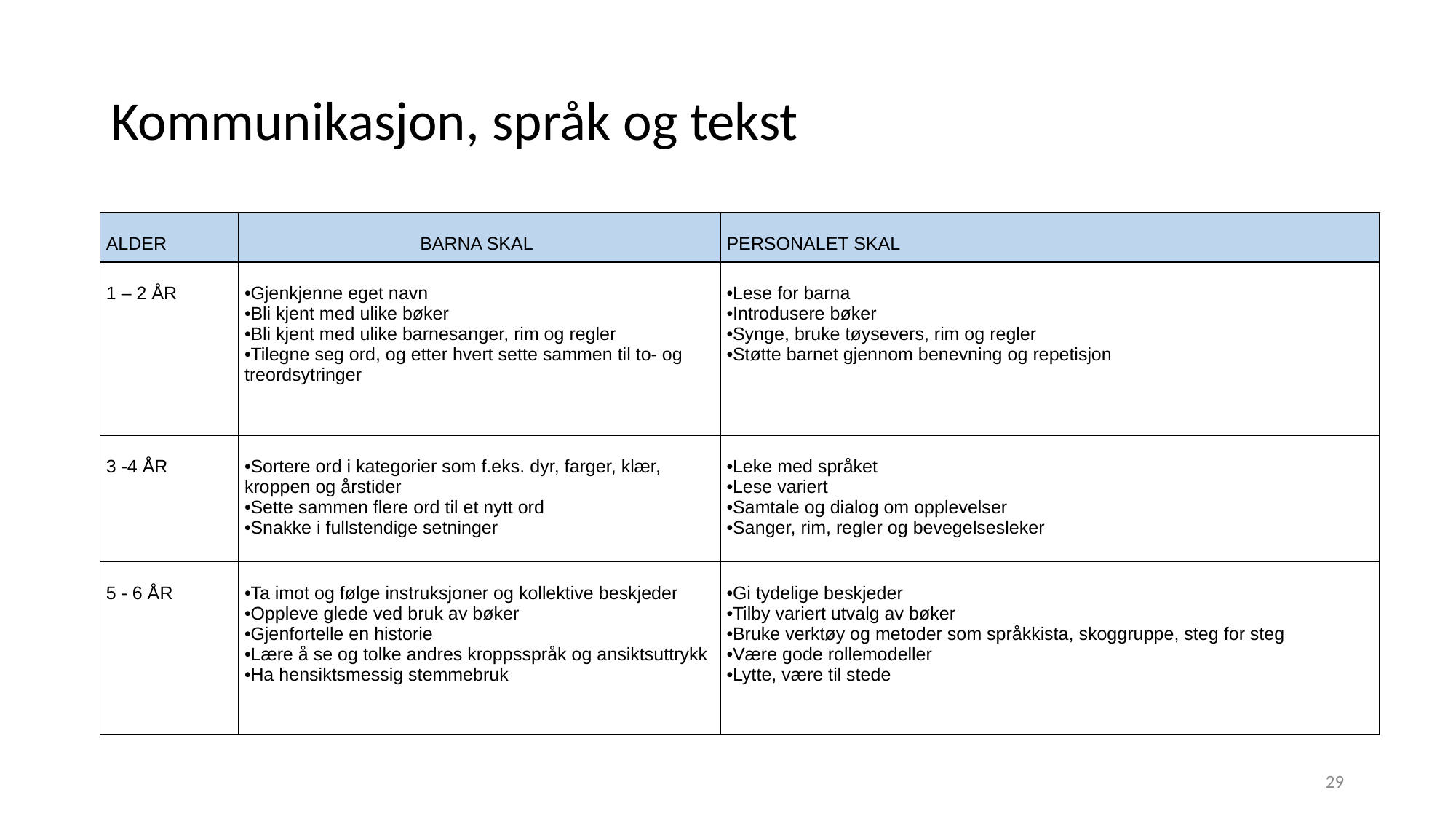

# Kommunikasjon, språk og tekst
| ALDER | BARNA SKAL | PERSONALET SKAL |
| --- | --- | --- |
| 1 – 2 ÅR | Gjenkjenne eget navn  Bli kjent med ulike bøker  Bli kjent med ulike barnesanger, rim og regler  Tilegne seg ord, og etter hvert sette sammen til to- og treordsytringer | Lese for barna  Introdusere bøker  Synge, bruke tøysevers, rim og regler  Støtte barnet gjennom benevning og repetisjon |
| 3 -4 ÅR | Sortere ord i kategorier som f.eks. dyr, farger, klær, kroppen og årstider  Sette sammen flere ord til et nytt ord  Snakke i fullstendige setninger | Leke med språket  Lese variert  Samtale og dialog om opplevelser  Sanger, rim, regler og bevegelsesleker |
| 5 - 6 ÅR | Ta imot og følge instruksjoner og kollektive beskjeder  Oppleve glede ved bruk av bøker   Gjenfortelle en historie  Lære å se og tolke andres kroppsspråk og ansiktsuttrykk  Ha hensiktsmessig stemmebruk | Gi tydelige beskjeder  Tilby variert utvalg av bøker  Bruke verktøy og metoder som språkkista, skoggruppe, steg for steg  Være gode rollemodeller  Lytte, være til stede |
29